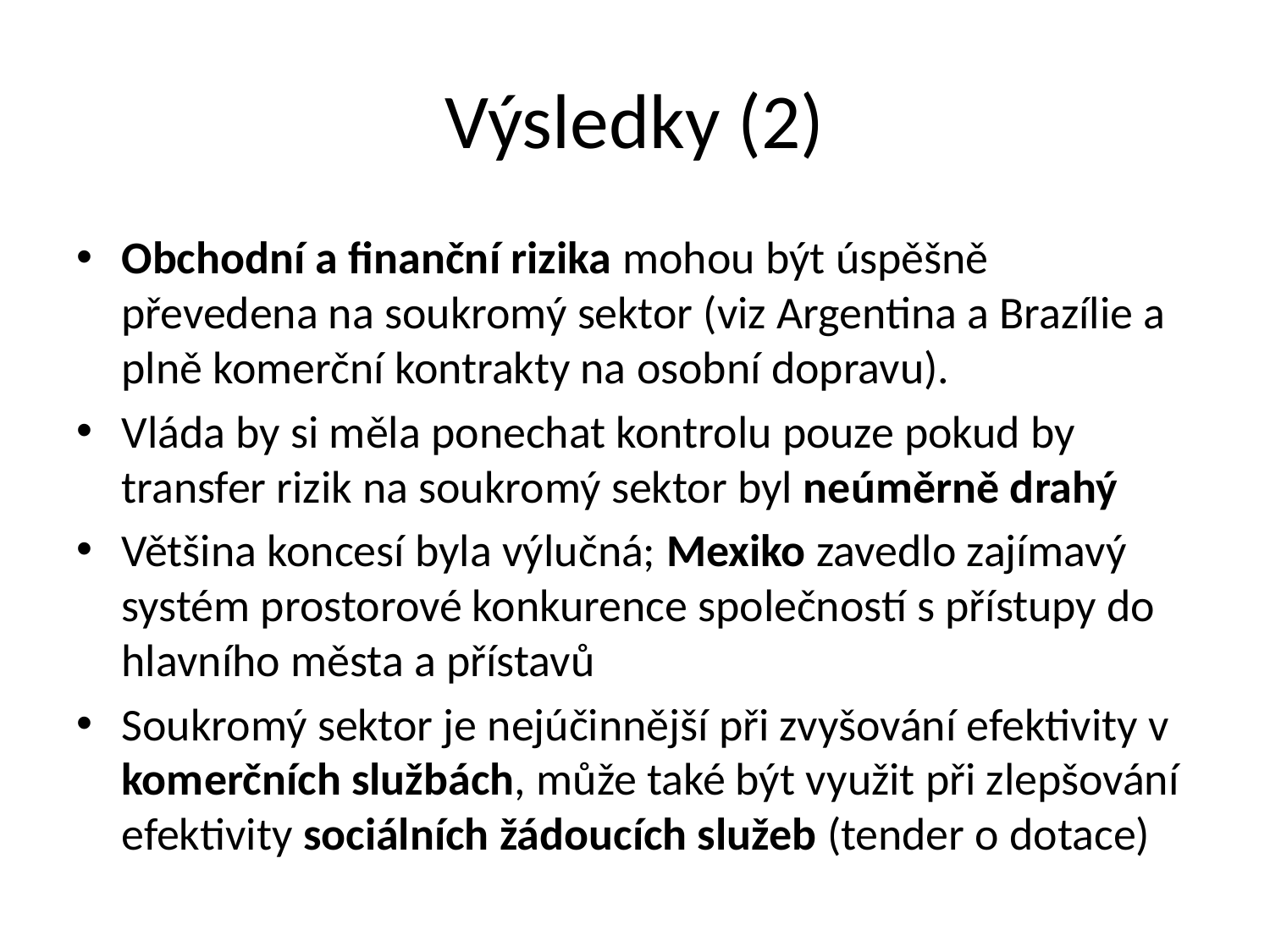

# Výsledky (2)
Obchodní a finanční rizika mohou být úspěšně převedena na soukromý sektor (viz Argentina a Brazílie a plně komerční kontrakty na osobní dopravu).
Vláda by si měla ponechat kontrolu pouze pokud by transfer rizik na soukromý sektor byl neúměrně drahý
Většina koncesí byla výlučná; Mexiko zavedlo zajímavý systém prostorové konkurence společností s přístupy do hlavního města a přístavů
Soukromý sektor je nejúčinnější při zvyšování efektivity v komerčních službách, může také být využit při zlepšování efektivity sociálních žádoucích služeb (tender o dotace)